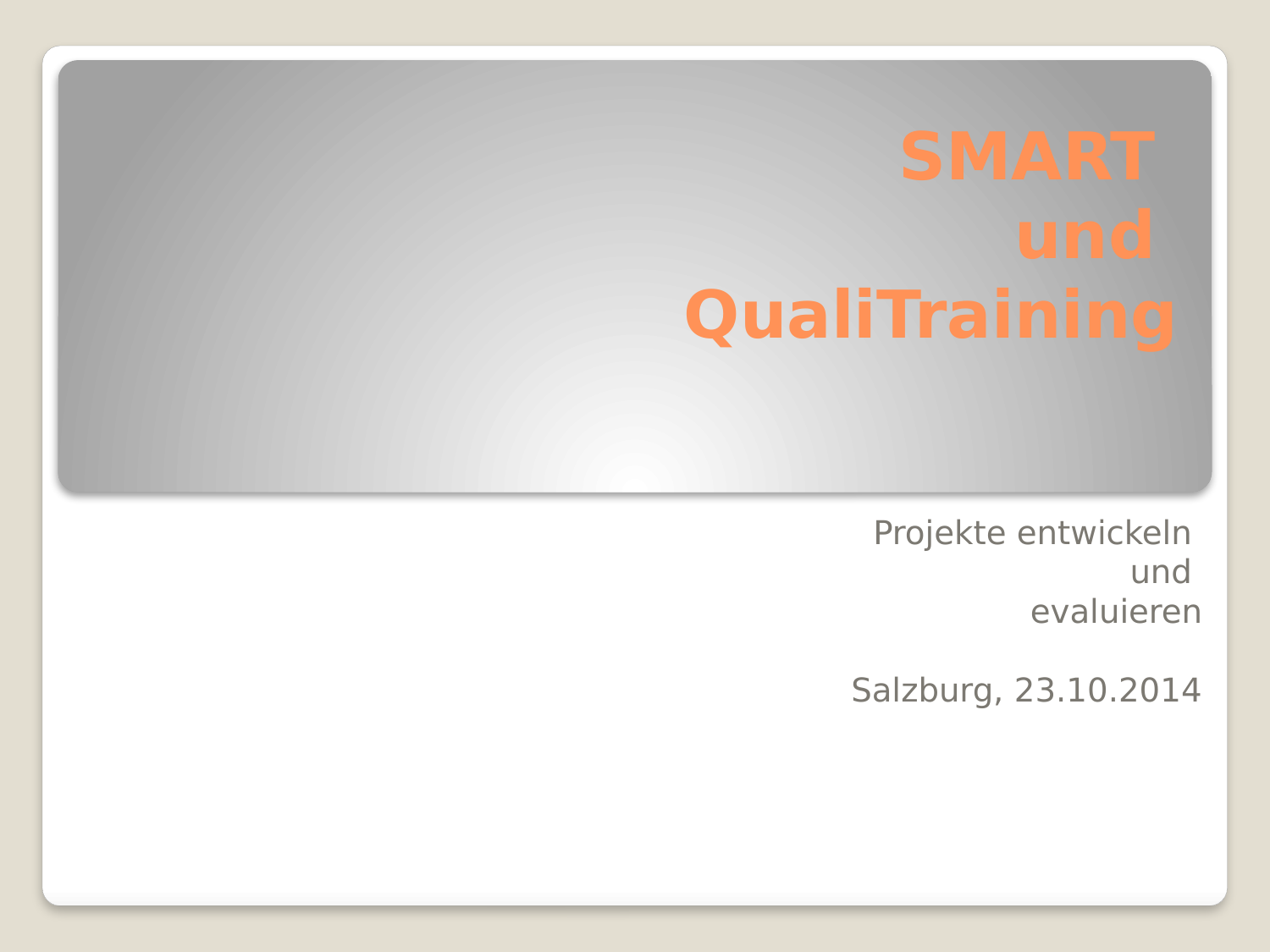

# SMART und QualiTraining
Projekte entwickeln
und
evaluieren

Salzburg, 23.10.2014